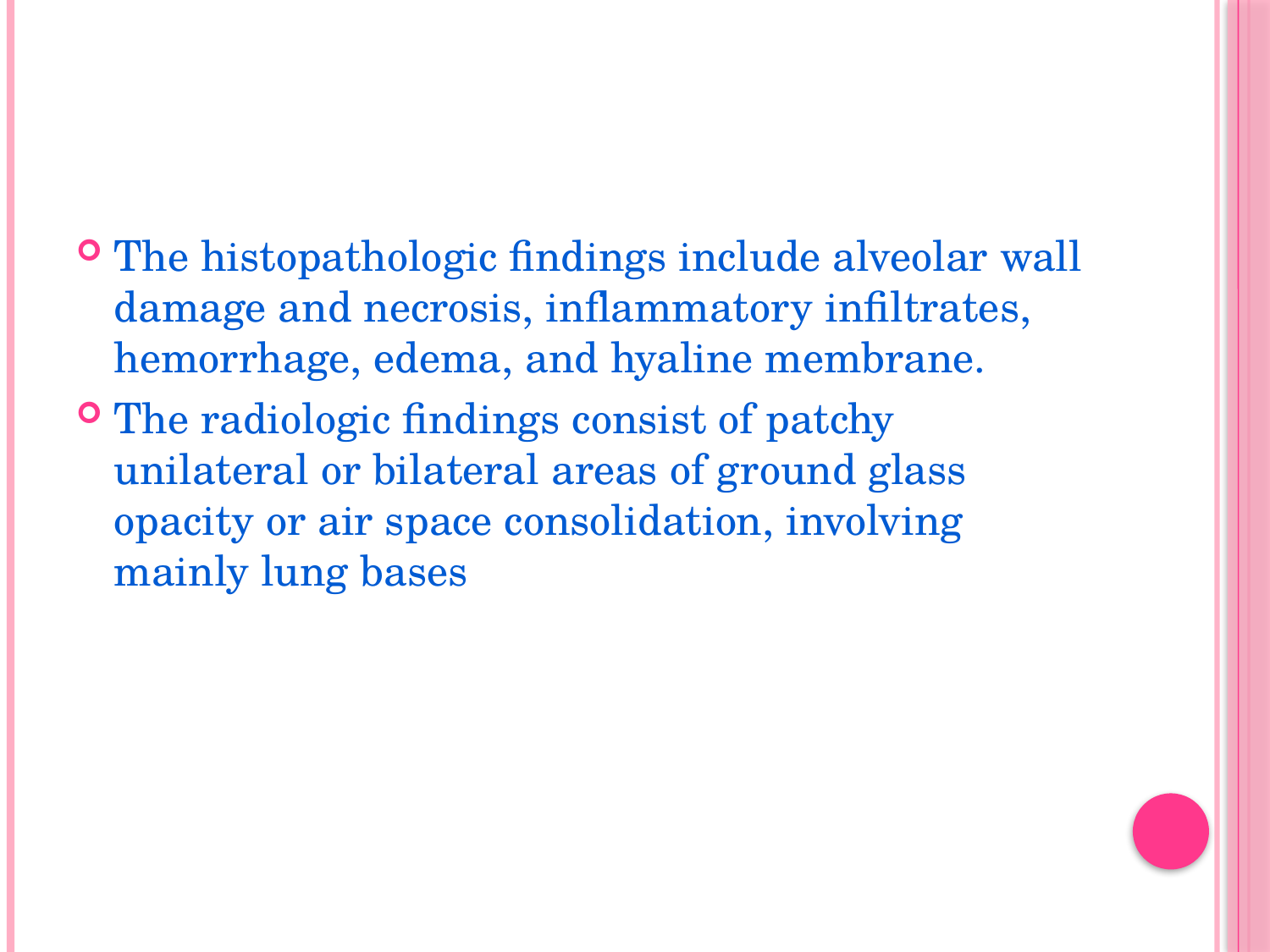

#
The histopathologic findings include alveolar wall damage and necrosis, inflammatory infiltrates, hemorrhage, edema, and hyaline membrane.
The radiologic findings consist of patchy unilateral or bilateral areas of ground glass opacity or air space consolidation, involving mainly lung bases